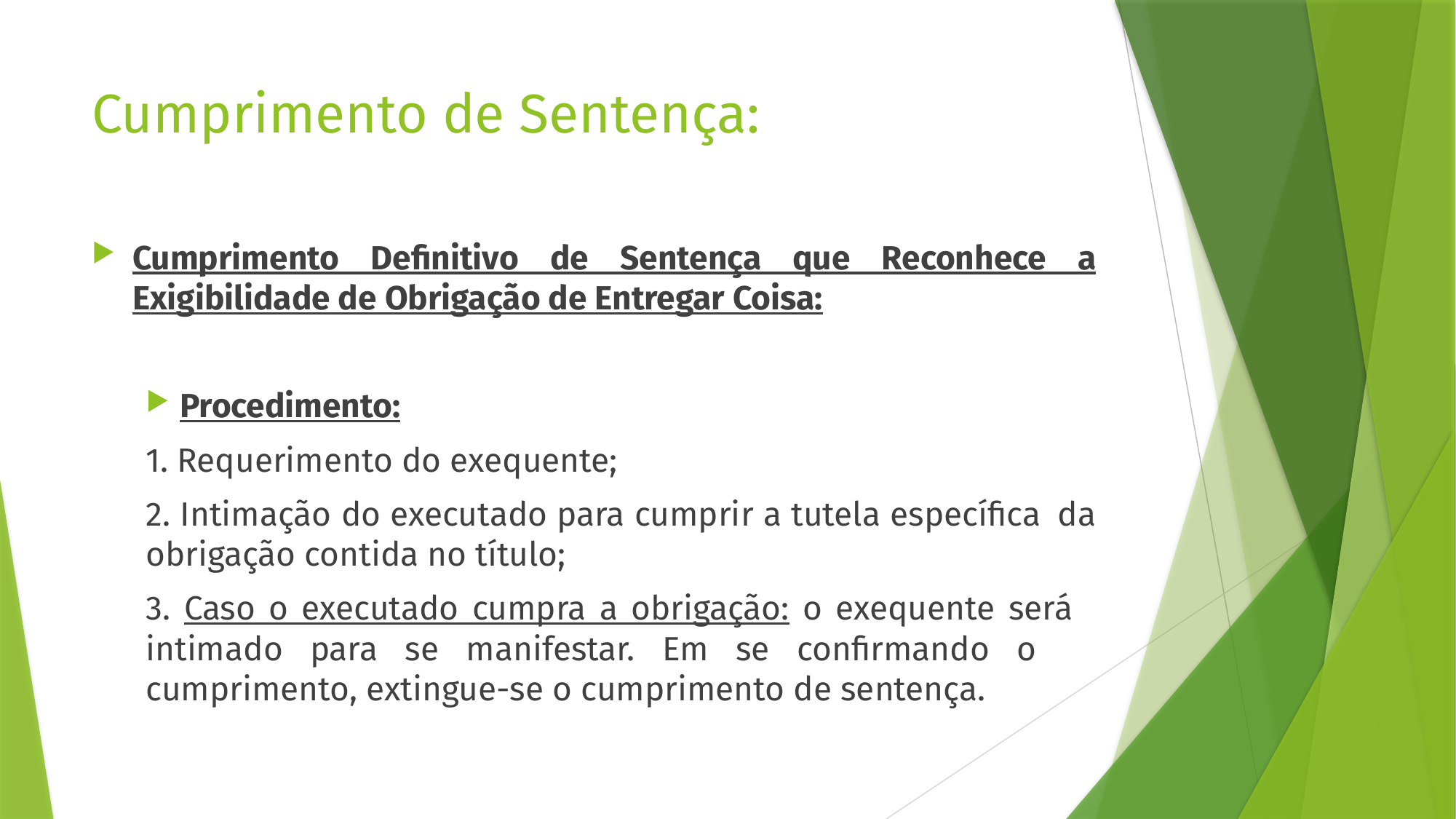

# Cumprimento de Sentença:
Cumprimento Definitivo de Sentença que Reconhece a Exigibilidade de Obrigação de Entregar Coisa:

Procedimento:
	1. Requerimento do exequente;
	2. Intimação do executado para cumprir a tutela específica 	da obrigação contida no título;
	3. Caso o executado cumpra a obrigação: o exequente será 	intimado para se manifestar. Em se confirmando o 	cumprimento, extingue-se o cumprimento de sentença.